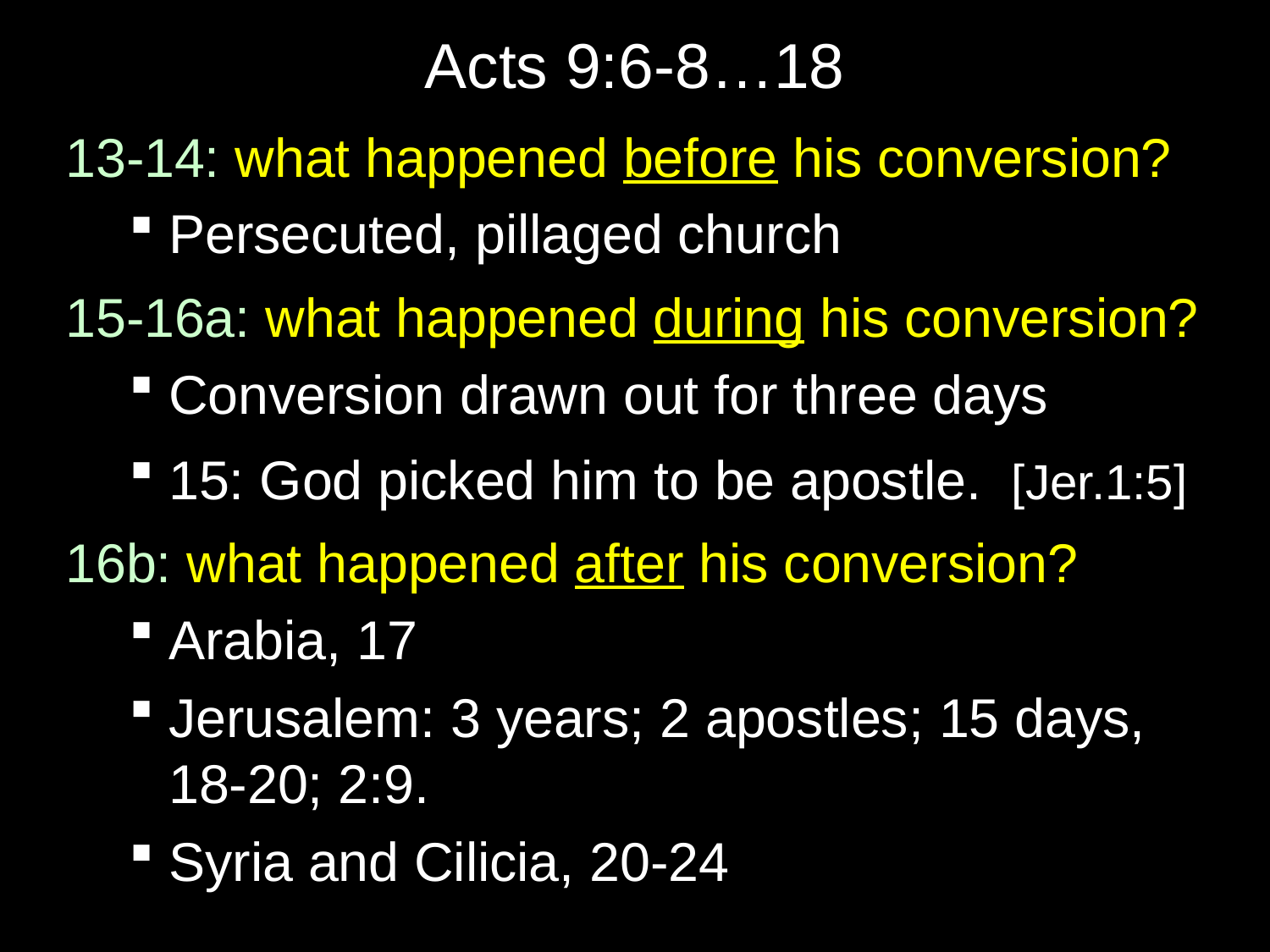

# Acts 9:6-8…18
13-14: what happened before his conversion?
Persecuted, pillaged church
15-16a: what happened during his conversion?
Conversion drawn out for three days
15: God picked him to be apostle.  [Jer.1:5]
16b: what happened after his conversion?
Arabia, 17
Jerusalem: 3 years; 2 apostles; 15 days, 18-20; 2:9.
Syria and Cilicia, 20-24